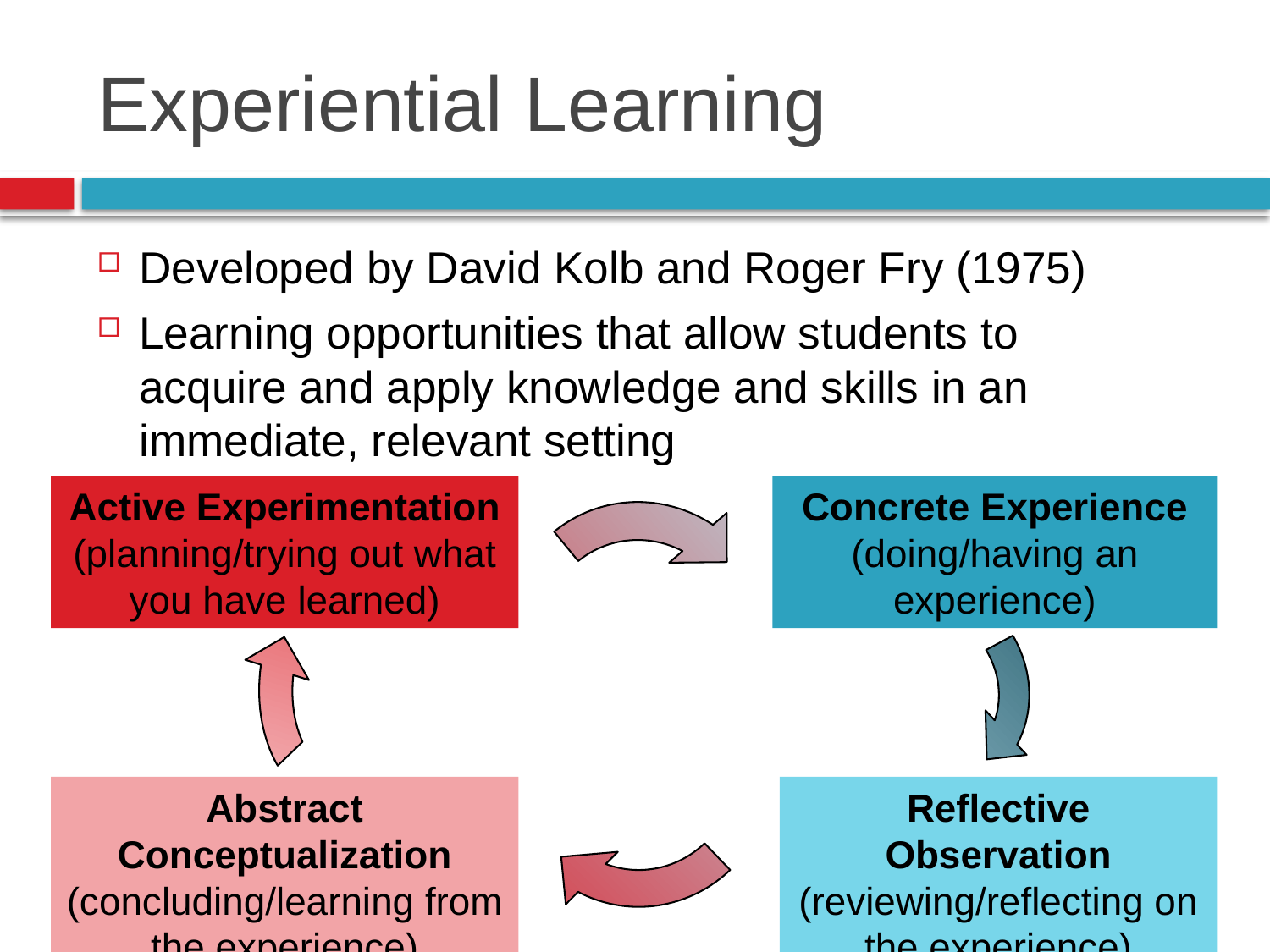

# Experiential Learning
Developed by David Kolb and Roger Fry (1975)
Learning opportunities that allow students to acquire and apply knowledge and skills in an immediate, relevant setting
Active Experimentation
(planning/trying out what you have learned)
Concrete Experience
(doing/having an experience)

Abstract Conceptualization
(concluding/learning from the experience)
Reflective Observation
(reviewing/reflecting on the experience)